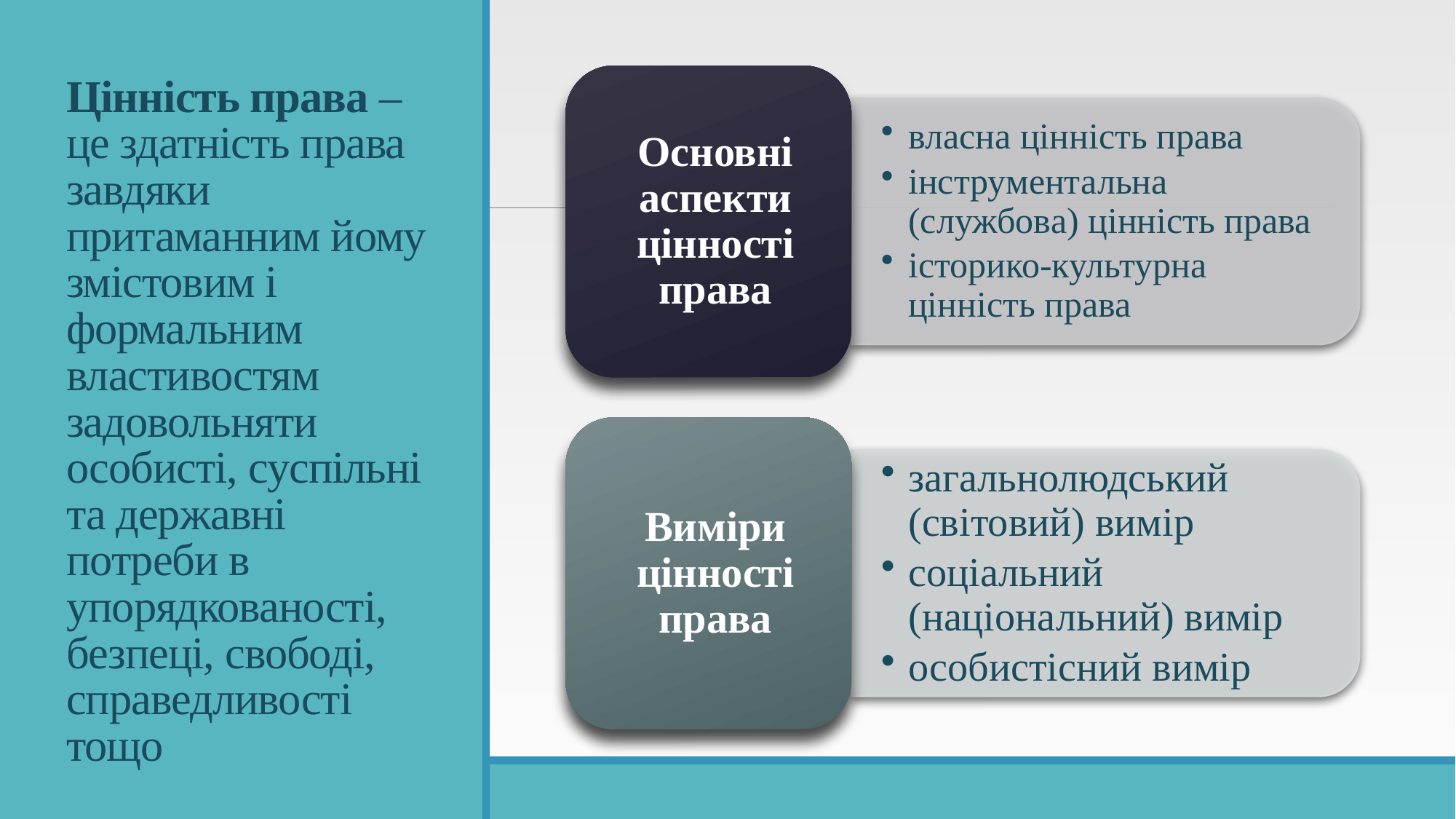

власна цінність права
інструментальна (службова) цінність права
історико-культурна цінність права
Основні аспекти цінності права
# Цінність права – це здатність права завдяки притаманним йому змістовим і формальним властивостям задовольняти особисті, суспільні та державні потреби в упорядкованості, безпеці, свободі, справедливості тощо
загальнолюдський (світовий) вимір
соціальний (національний) вимір
особистісний вимір
Виміри цінності права